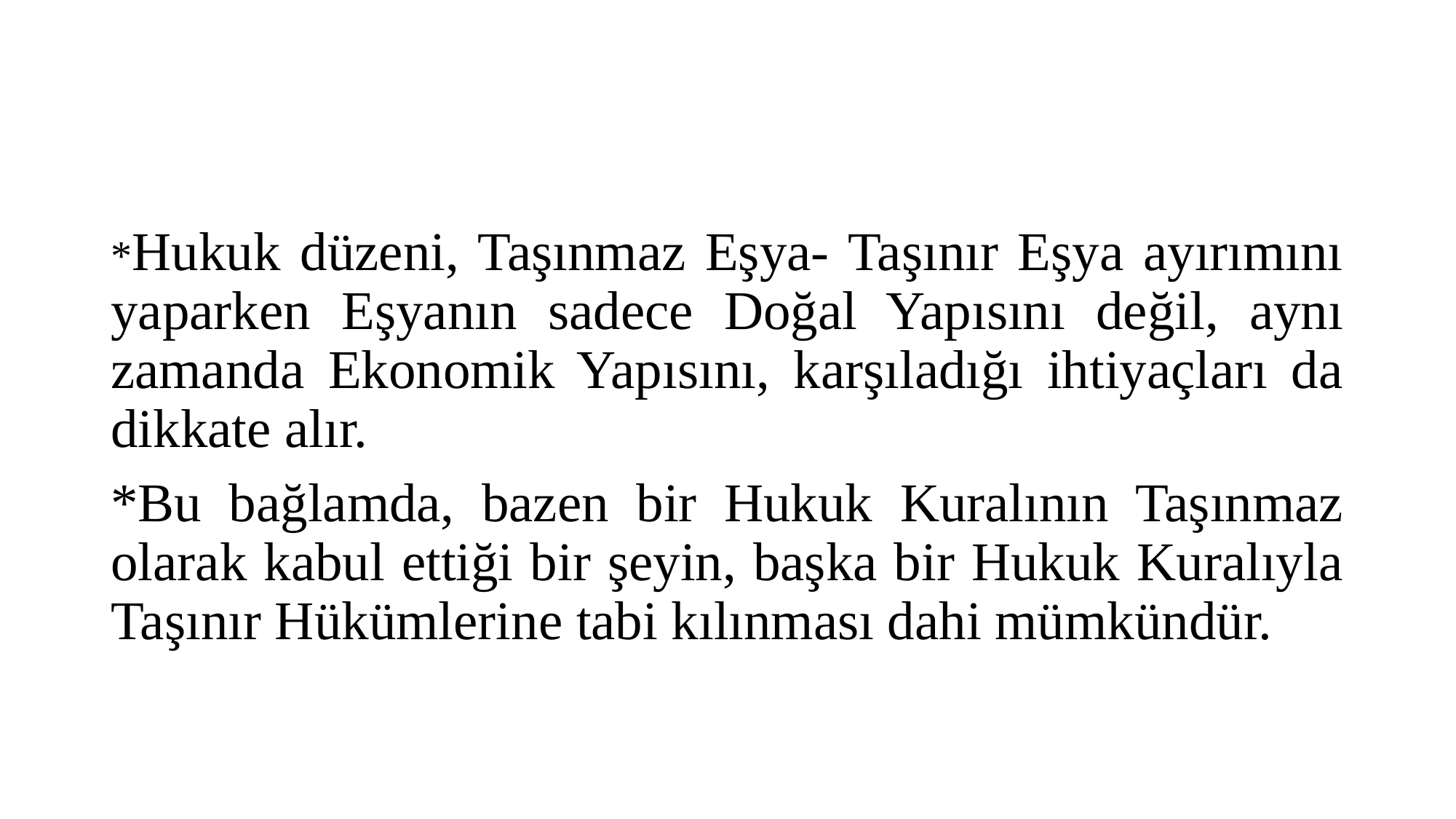

#
*Hukuk düzeni, Taşınmaz Eşya- Taşınır Eşya ayırımını yaparken Eşyanın sadece Doğal Yapısını değil, aynı zamanda Ekonomik Yapısını, karşıladığı ihtiyaçları da dikkate alır.
*Bu bağlamda, bazen bir Hukuk Kuralının Taşınmaz olarak kabul ettiği bir şeyin, başka bir Hukuk Kuralıyla Taşınır Hükümlerine tabi kılınması dahi mümkündür.